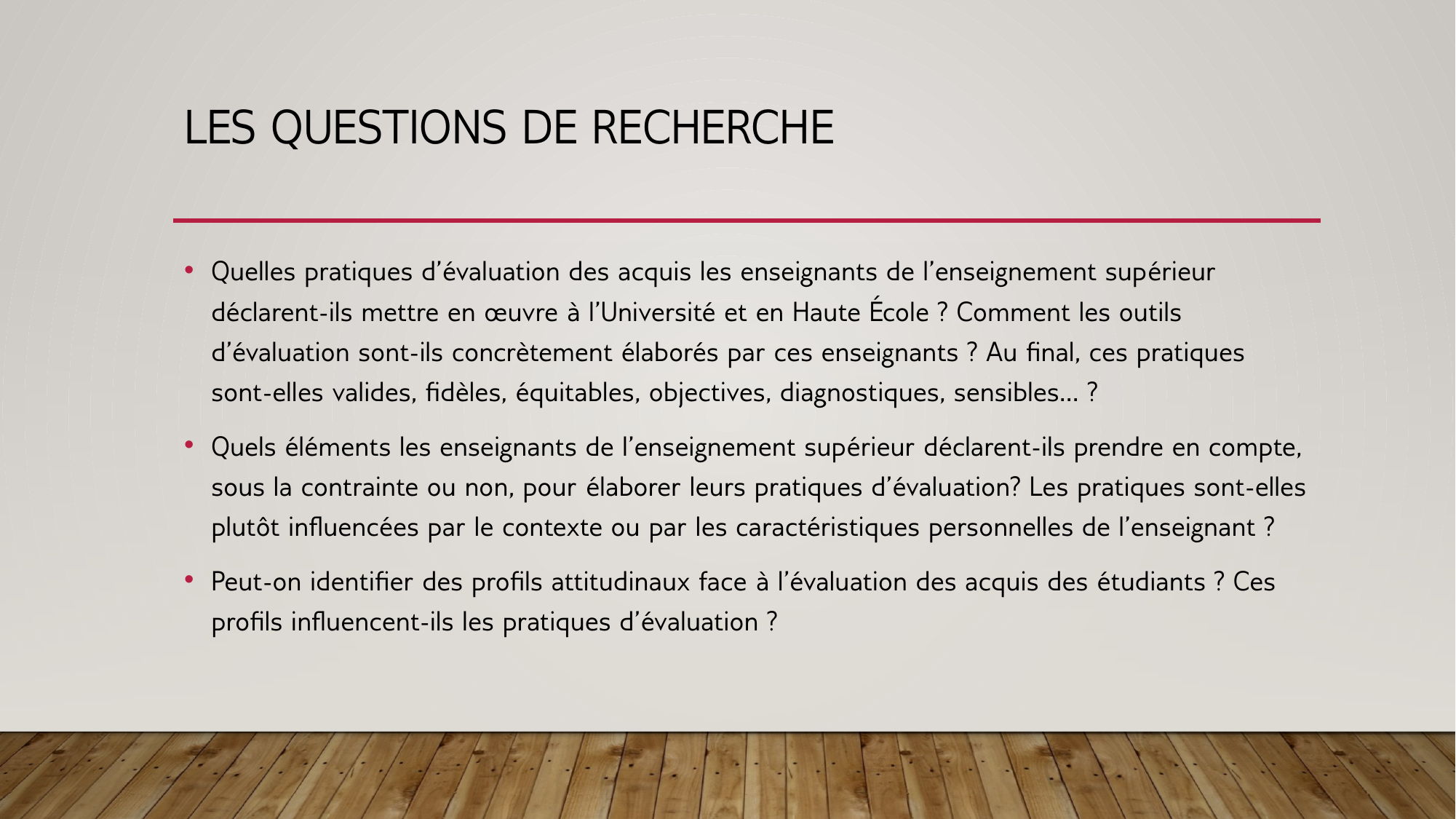

# les questions de recherche
Quelles pratiques d’évaluation des acquis les enseignants de l’enseignement supérieur déclarent-ils mettre en œuvre à l’Université et en Haute École ? Comment les outils d’évaluation sont-ils concrètement élaborés par ces enseignants ? Au final, ces pratiques sont-elles valides, fidèles, équitables, objectives, diagnostiques, sensibles... ?
Quels éléments les enseignants de l’enseignement supérieur déclarent-ils prendre en compte, sous la contrainte ou non, pour élaborer leurs pratiques d’évaluation? Les pratiques sont-elles plutôt influencées par le contexte ou par les caractéristiques personnelles de l’enseignant ?
Peut-on identifier des profils attitudinaux face à l’évaluation des acquis des étudiants ? Ces profils influencent-ils les pratiques d’évaluation ?